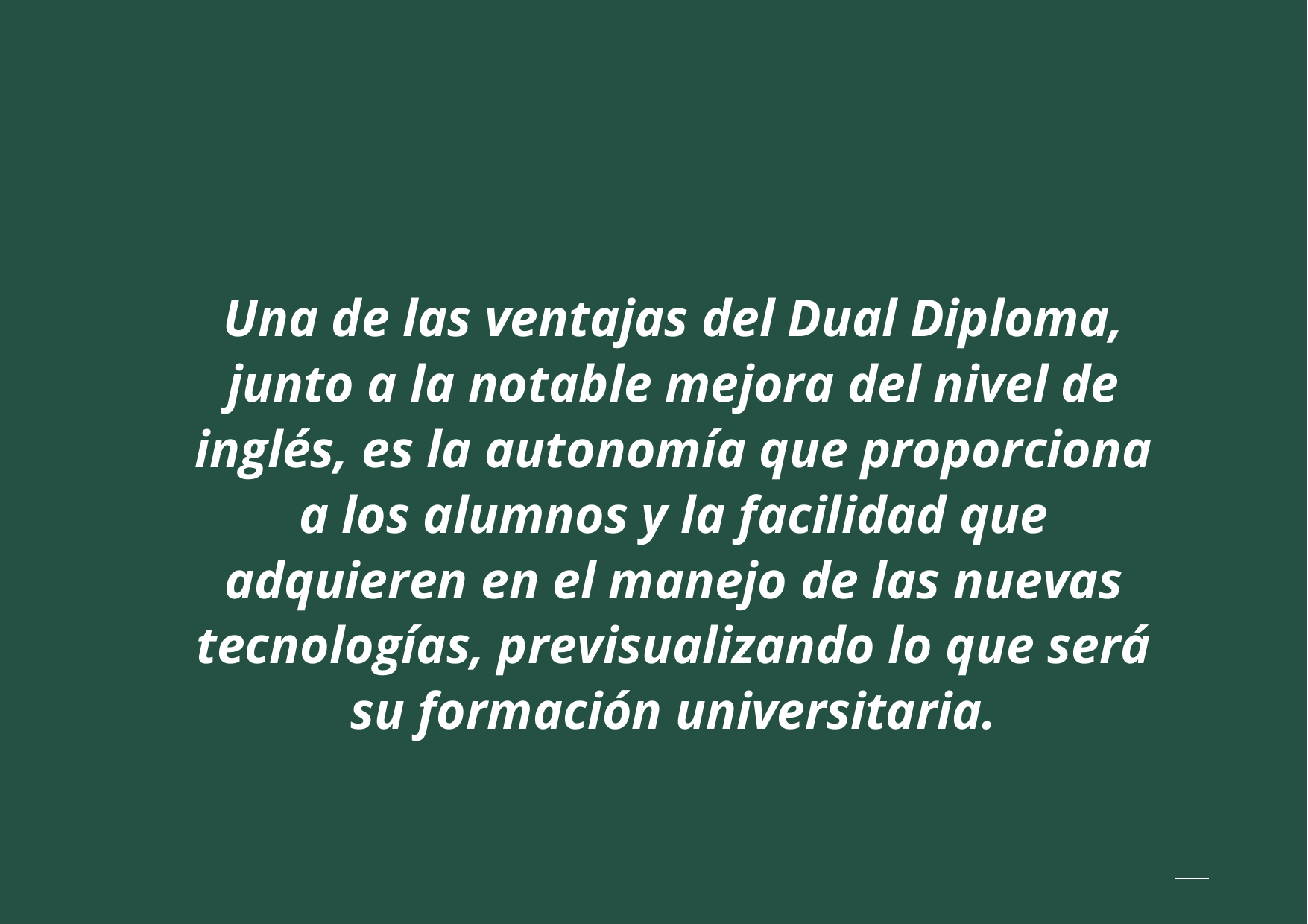

Una de las ventajas del Dual Diploma, junto a la notable mejora del nivel de inglés, es la autonomía que proporciona a los alumnos y la facilidad que adquieren en el manejo de las nuevas tecnologías, previsualizando lo que será su formación universitaria.